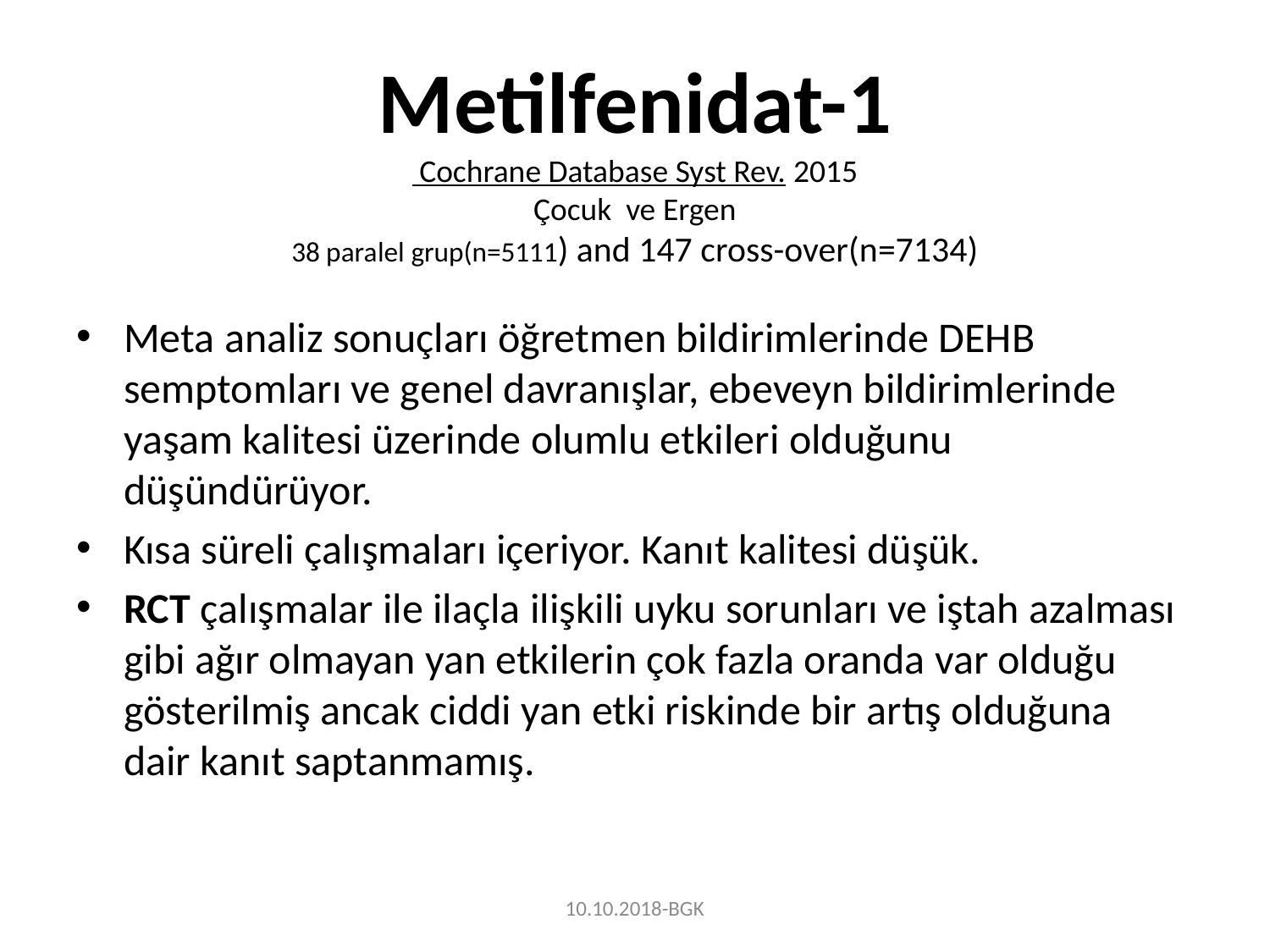

# Metilfenidat-1 Cochrane Database Syst Rev. 2015 Çocuk  ve Ergen 38 paralel grup(n=5111) and 147 cross-over(n=7134)
Meta analiz sonuçları öğretmen bildirimlerinde DEHB semptomları ve genel davranışlar, ebeveyn bildirimlerinde yaşam kalitesi üzerinde olumlu etkileri olduğunu düşündürüyor.
Kısa süreli çalışmaları içeriyor. Kanıt kalitesi düşük.
RCT çalışmalar ile ilaçla ilişkili uyku sorunları ve iştah azalması gibi ağır olmayan yan etkilerin çok fazla oranda var olduğu gösterilmiş ancak ciddi yan etki riskinde bir artış olduğuna  dair kanıt saptanmamış.
10.10.2018-BGK